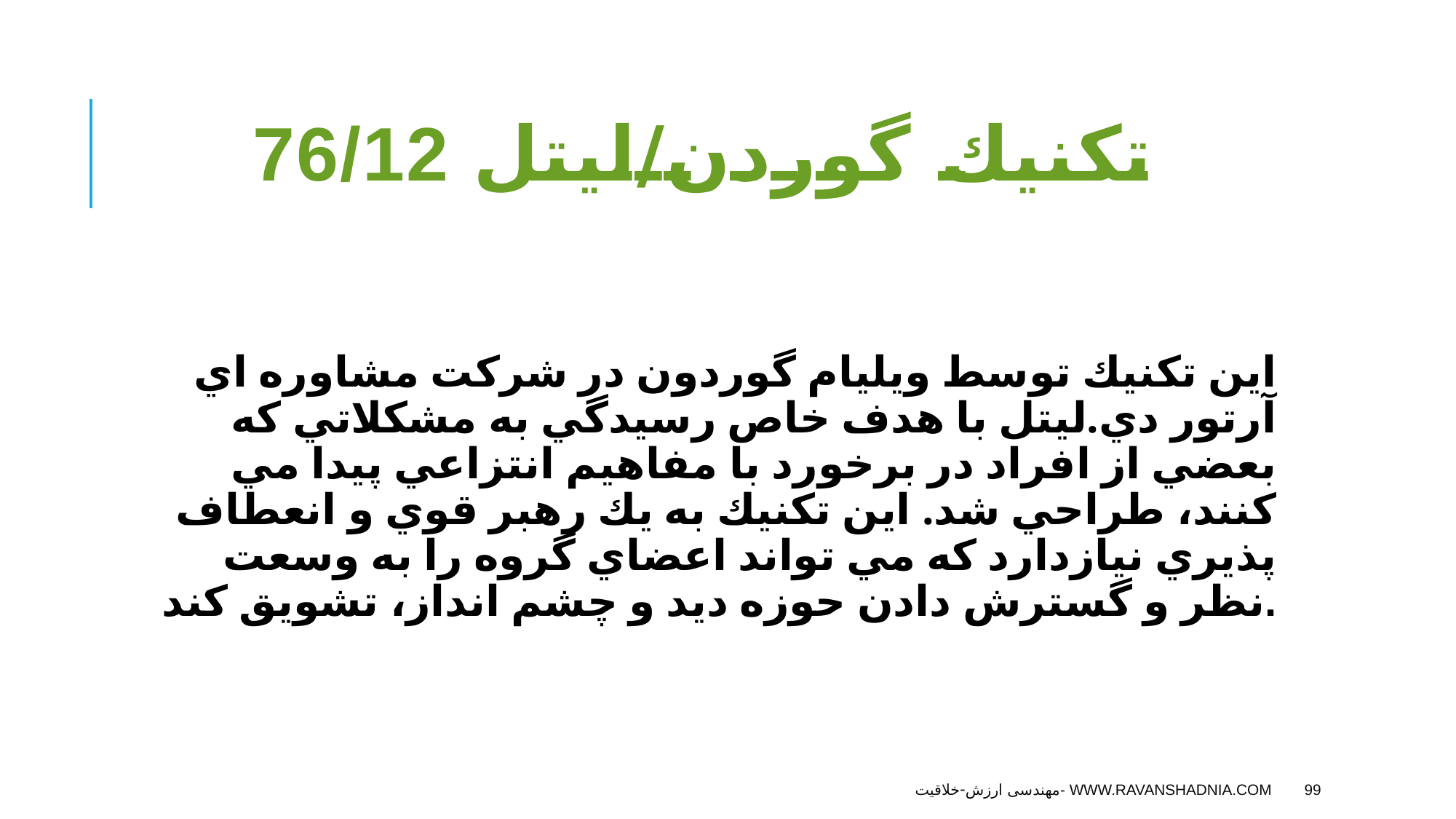

# 76/12 تكنيك گوردن/ليتل

اين تكنيك توسط ويليام گوردون در شركت مشاوره اي آرتور دي.ليتل با هدف خاص رسيدگي به مشكلاتي كه بعضي از افراد در برخورد با مفاهيم انتزاعي پيدا مي كنند، طراحي شد. اين تكنيك به يك رهبر قوي و انعطاف پذيري نيازدارد كه مي تواند اعضاي گروه را به وسعت نظر و گسترش دادن حوزه ديد و چشم انداز، تشويق كند.
مهندسی ارزش-خلاقیت- www.ravanshadnia.com
99